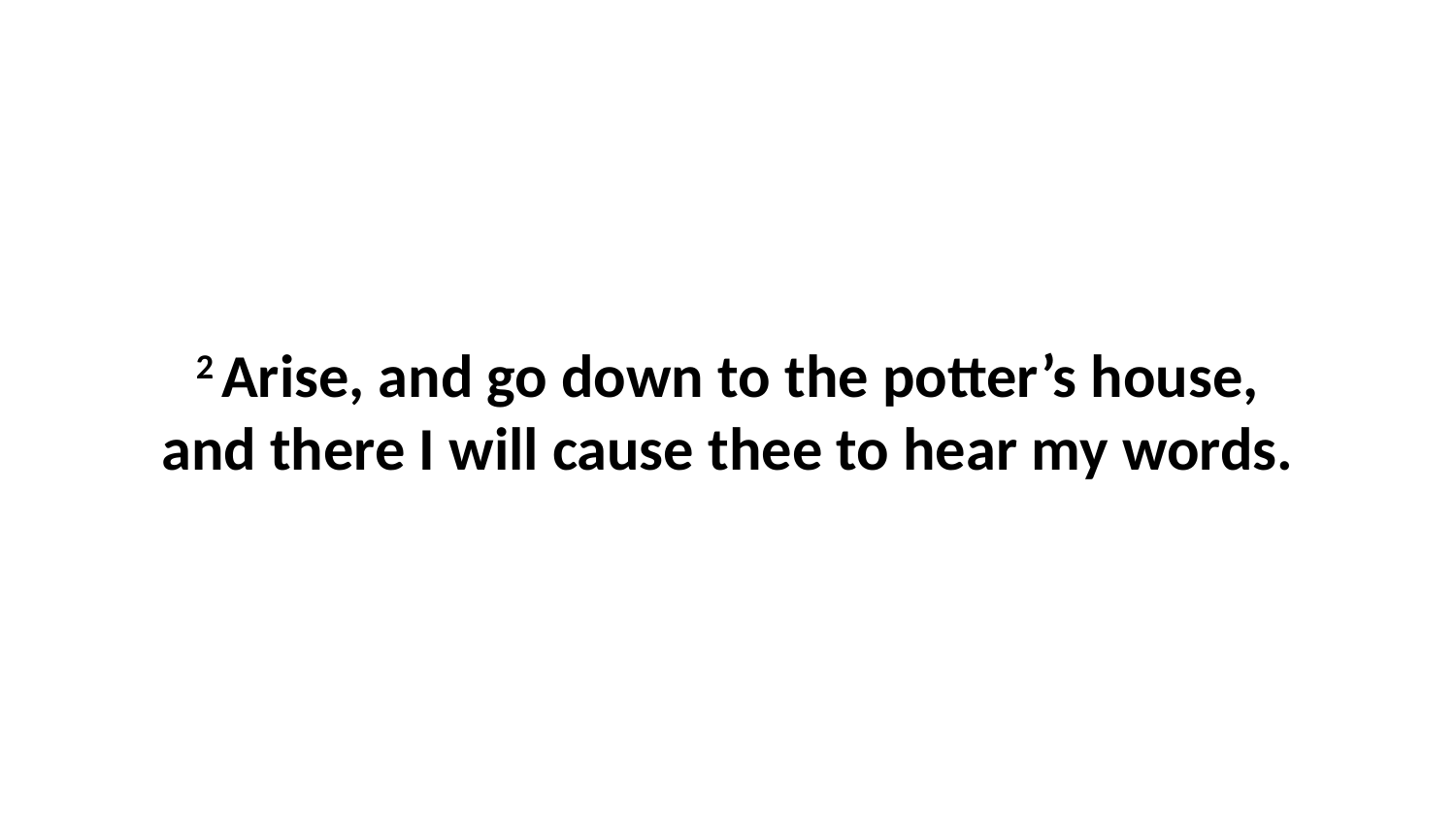

2 Arise, and go down to the potter’s house, and there I will cause thee to hear my words.